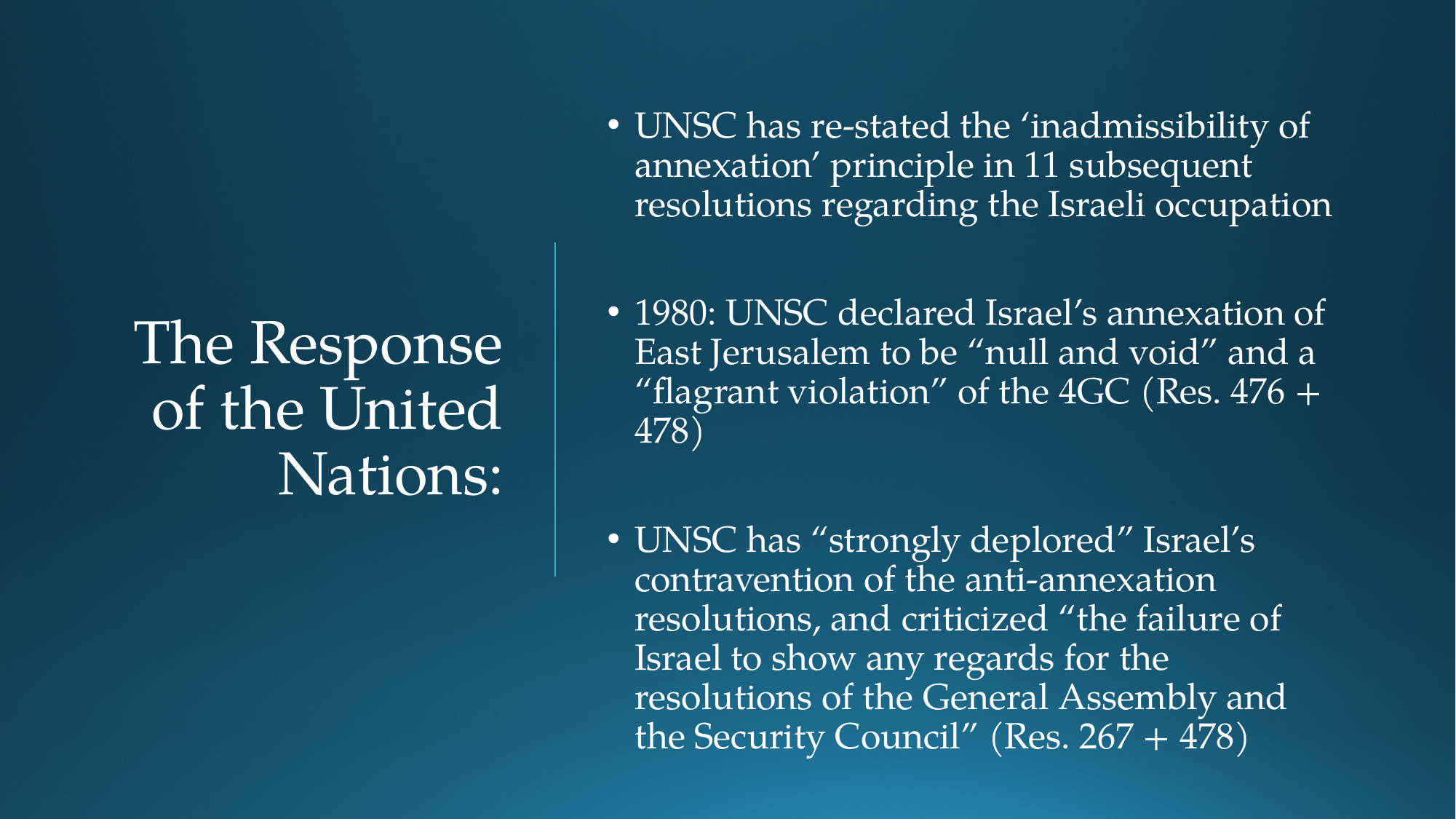

# The Response of the United Nations:
UNSC has re-stated the ‘inadmissibility of annexation’ principle in 11 subsequent resolutions regarding the Israeli occupation

1980: UNSC declared Israel’s annexation of East Jerusalem to be “null and void” and a “flagrant violation” of the 4GC (Res. 476 + 478)

UNSC has “strongly deplored” Israel’s contravention of the anti-annexation resolutions, and criticized “the failure of Israel to show any regards for the resolutions of the General Assembly and the Security Council” (Res. 267 + 478)